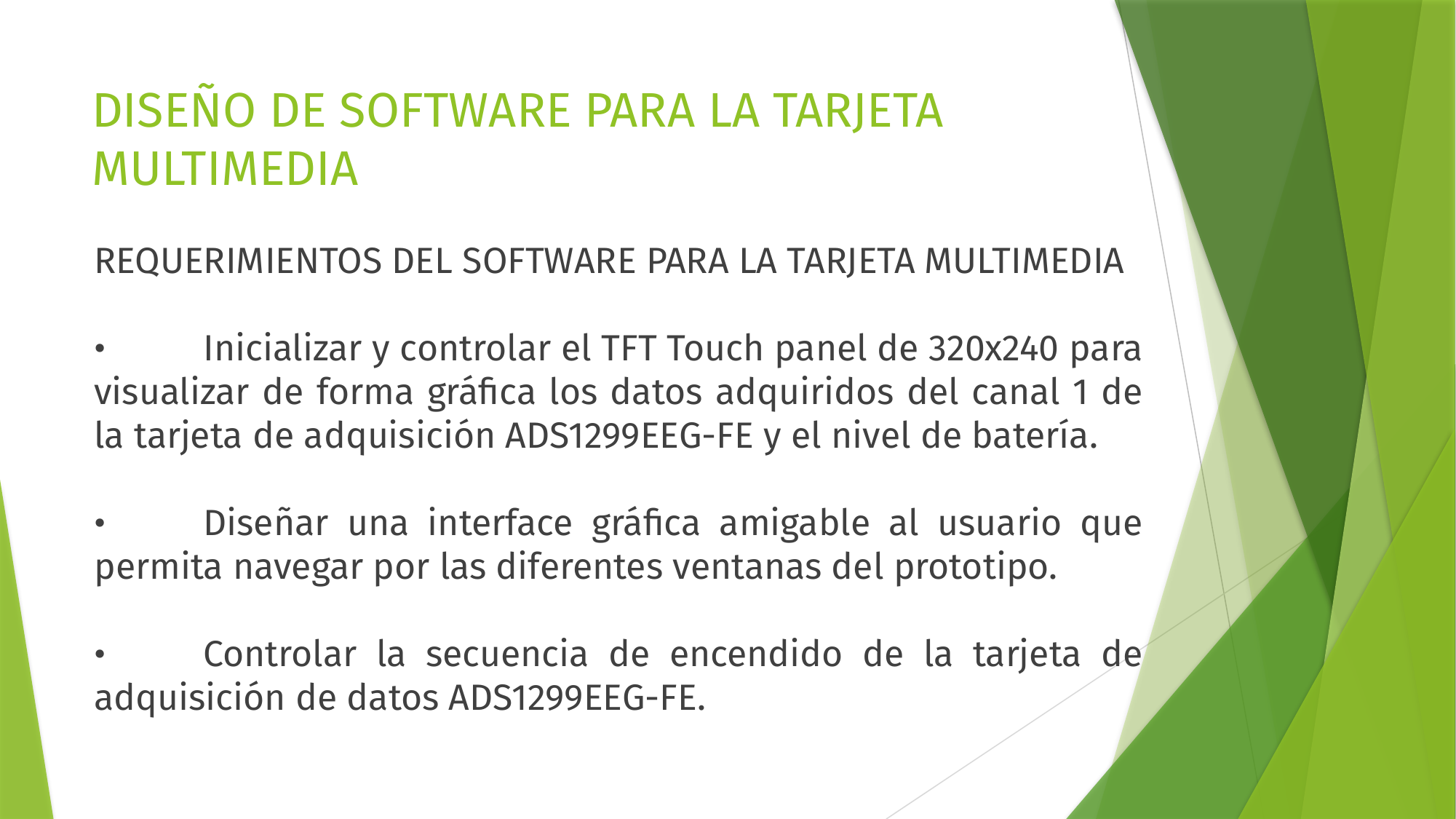

# DISEÑO DE SOFTWARE PARA LA TARJETA MULTIMEDIA
REQUERIMIENTOS DEL SOFTWARE PARA LA TARJETA MULTIMEDIA

•	Inicializar y controlar el TFT Touch panel de 320x240 para visualizar de forma gráfica los datos adquiridos del canal 1 de la tarjeta de adquisición ADS1299EEG-FE y el nivel de batería.

•	Diseñar una interface gráfica amigable al usuario que permita navegar por las diferentes ventanas del prototipo.

•	Controlar la secuencia de encendido de la tarjeta de adquisición de datos ADS1299EEG-FE.